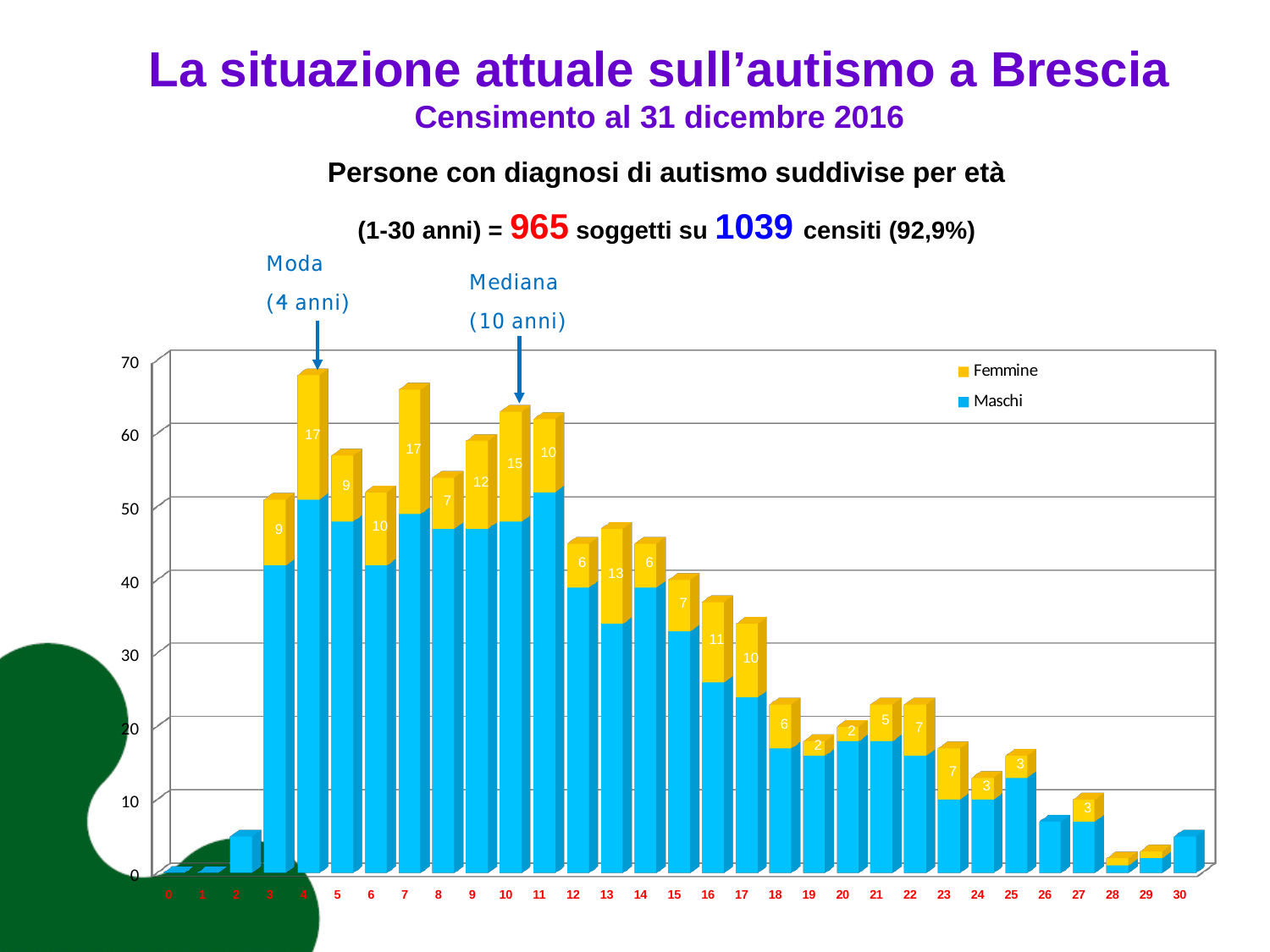

La situazione attuale sull’autismo a Brescia
Censimento al 31 dicembre 2016
Persone con diagnosi di autismo suddivise per età
(1-30 anni) = 965 soggetti su 1039 censiti (92,9%)
Moda
(4 anni)
Mediana
(10 anni)

[unsupported chart]